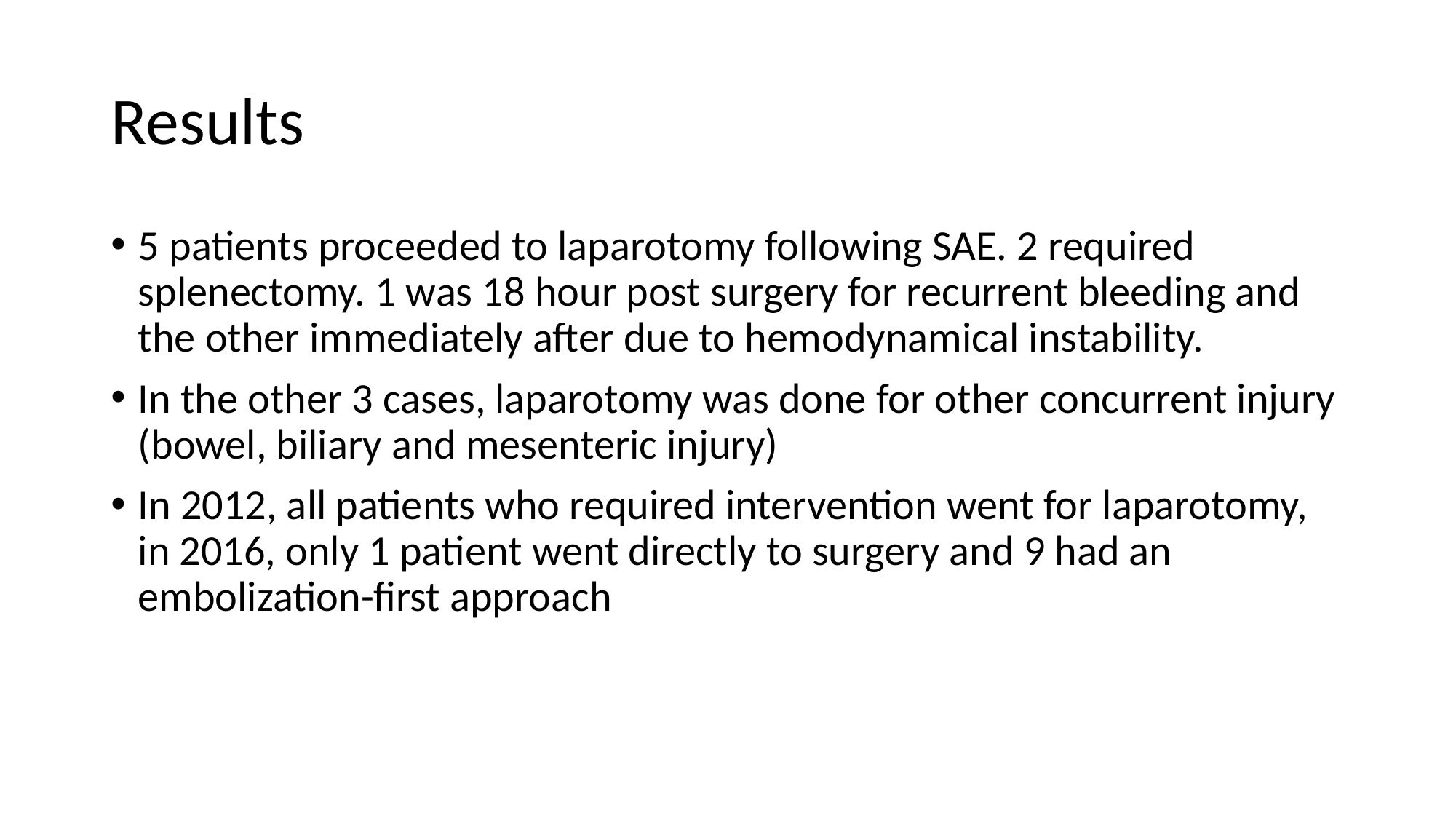

# Results
5 patients proceeded to laparotomy following SAE. 2 required splenectomy. 1 was 18 hour post surgery for recurrent bleeding and the other immediately after due to hemodynamical instability.
In the other 3 cases, laparotomy was done for other concurrent injury (bowel, biliary and mesenteric injury)
In 2012, all patients who required intervention went for laparotomy, in 2016, only 1 patient went directly to surgery and 9 had an embolization-first approach